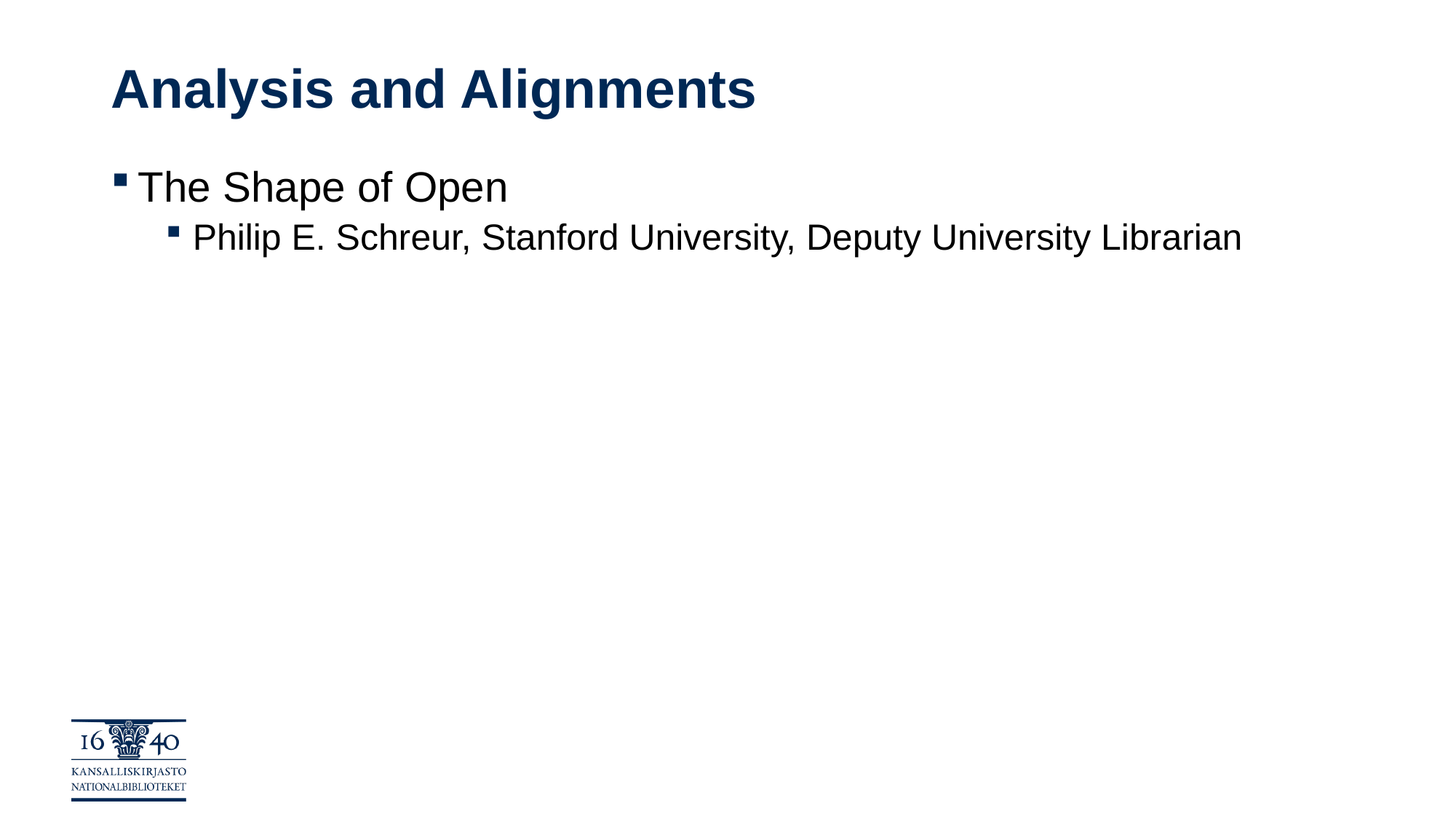

# Analysis and Alignments
The Shape of Open
Philip E. Schreur, Stanford University, Deputy University Librarian